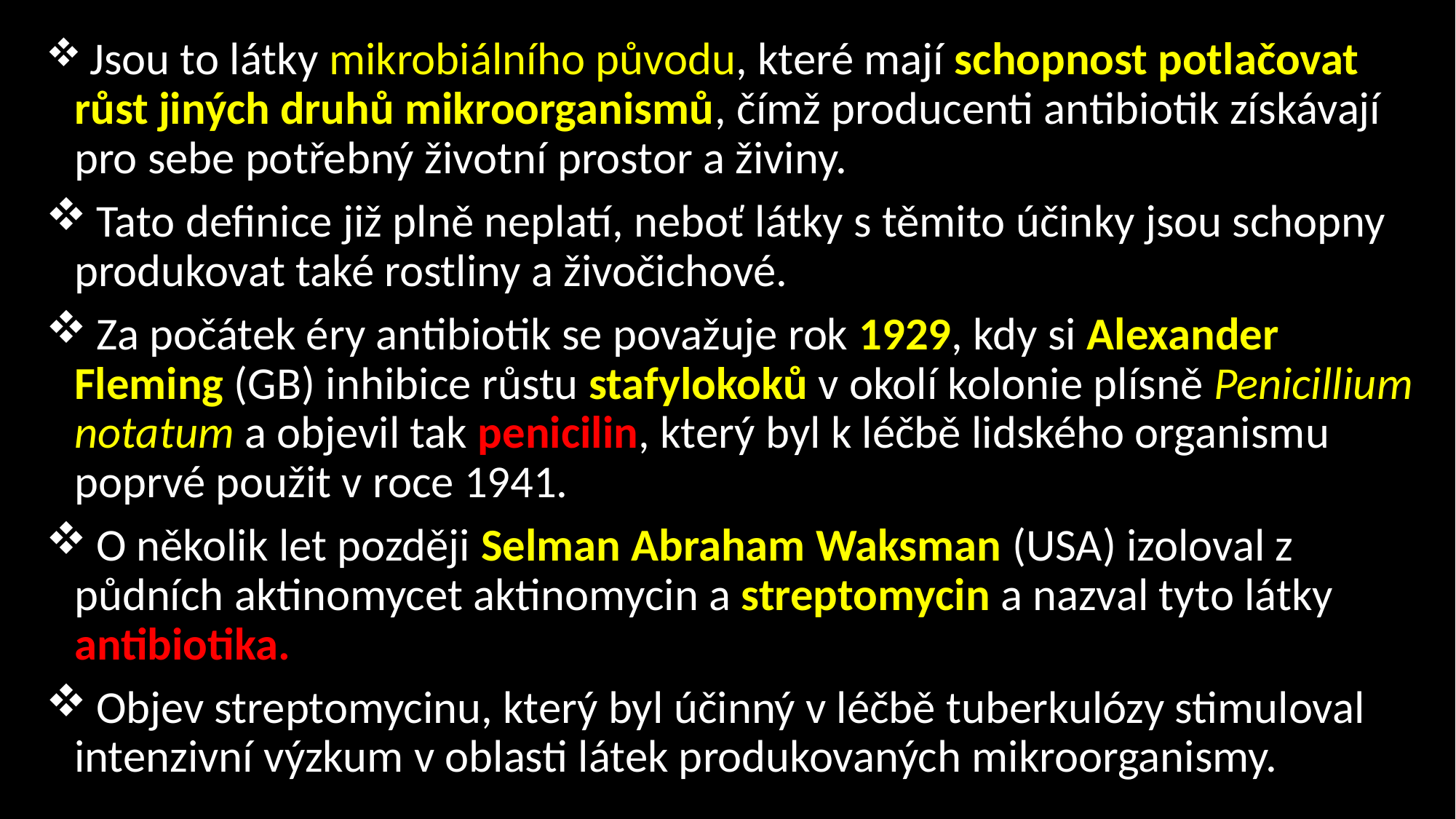

Jsou to látky mikrobiálního původu, které mají schopnost potlačovat růst jiných druhů mikroorganismů, čímž producenti antibiotik získávají pro sebe potřebný životní prostor a živiny.
 Tato definice již plně neplatí, neboť látky s těmito účinky jsou schopny produkovat také rostliny a živočichové.
 Za počátek éry antibiotik se považuje rok 1929, kdy si Alexander Fleming (GB) inhibice růstu stafylokoků v okolí kolonie plísně Penicillium notatum a objevil tak penicilin, který byl k léčbě lidského organismu poprvé použit v roce 1941.
 O několik let později Selman Abraham Waksman (USA) izoloval z půdních aktinomycet aktinomycin a streptomycin a nazval tyto látky antibiotika.
 Objev streptomycinu, který byl účinný v léčbě tuberkulózy stimuloval intenzivní výzkum v oblasti látek produkovaných mikroorganismy.